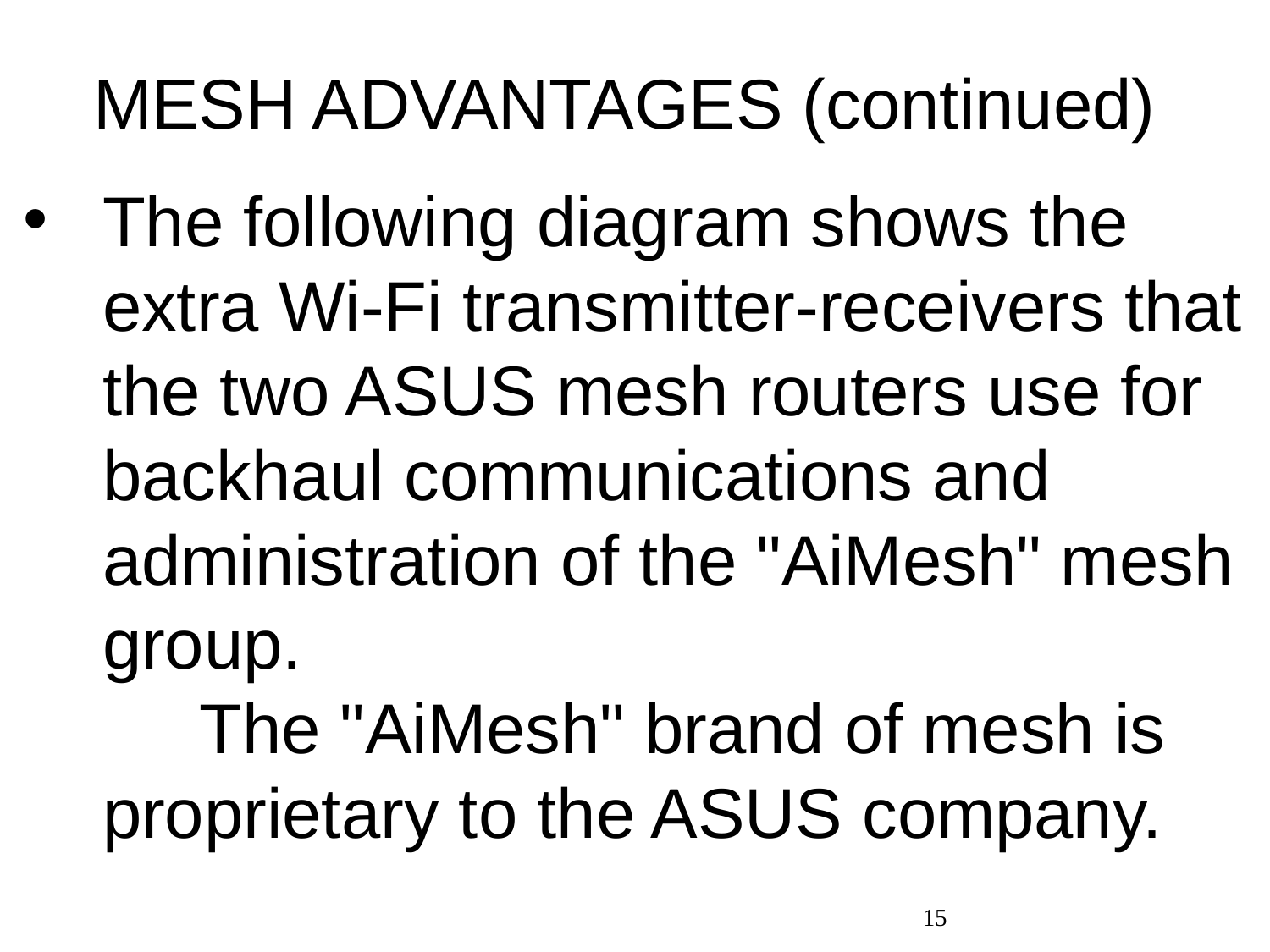

# MESH ADVANTAGES (continued)
The following diagram shows the extra Wi-Fi transmitter-receivers that the two ASUS mesh routers use for backhaul communications and administration of the "AiMesh" mesh group.                                                      The "AiMesh" brand of mesh is proprietary to the ASUS company.
15